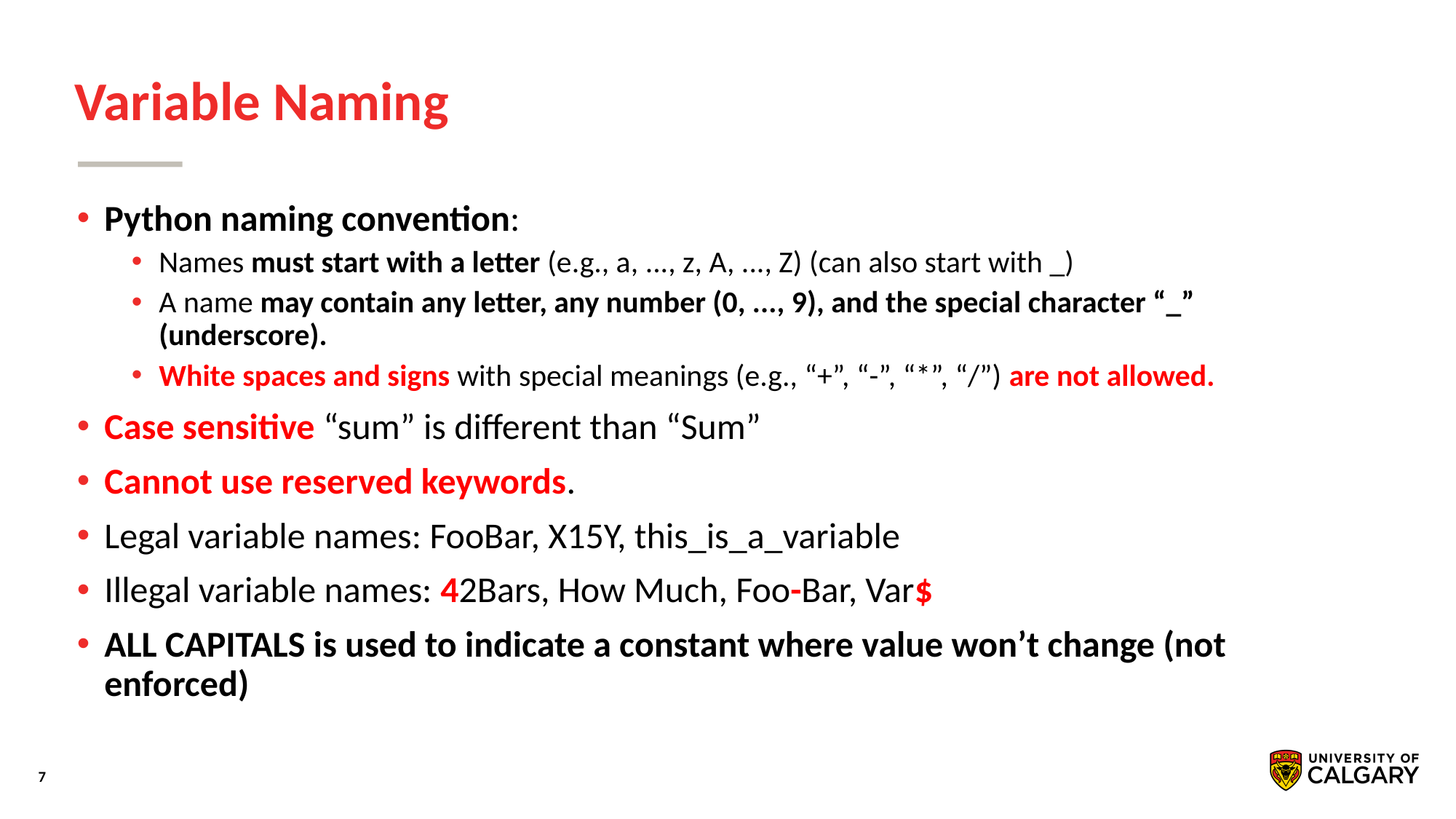

# Variable Naming
Python naming convention:
Names must start with a letter (e.g., a, ..., z, A, ..., Z) (can also start with _)
A name may contain any letter, any number (0, ..., 9), and the special character “_” (underscore).
White spaces and signs with special meanings (e.g., “+”, “-”, “*”, “/”) are not allowed.
Case sensitive “sum” is different than “Sum”
Cannot use reserved keywords.
Legal variable names: FooBar, X15Y, this_is_a_variable
Illegal variable names: 42Bars, How Much, Foo-Bar, Var$
ALL CAPITALS is used to indicate a constant where value won’t change (not enforced)